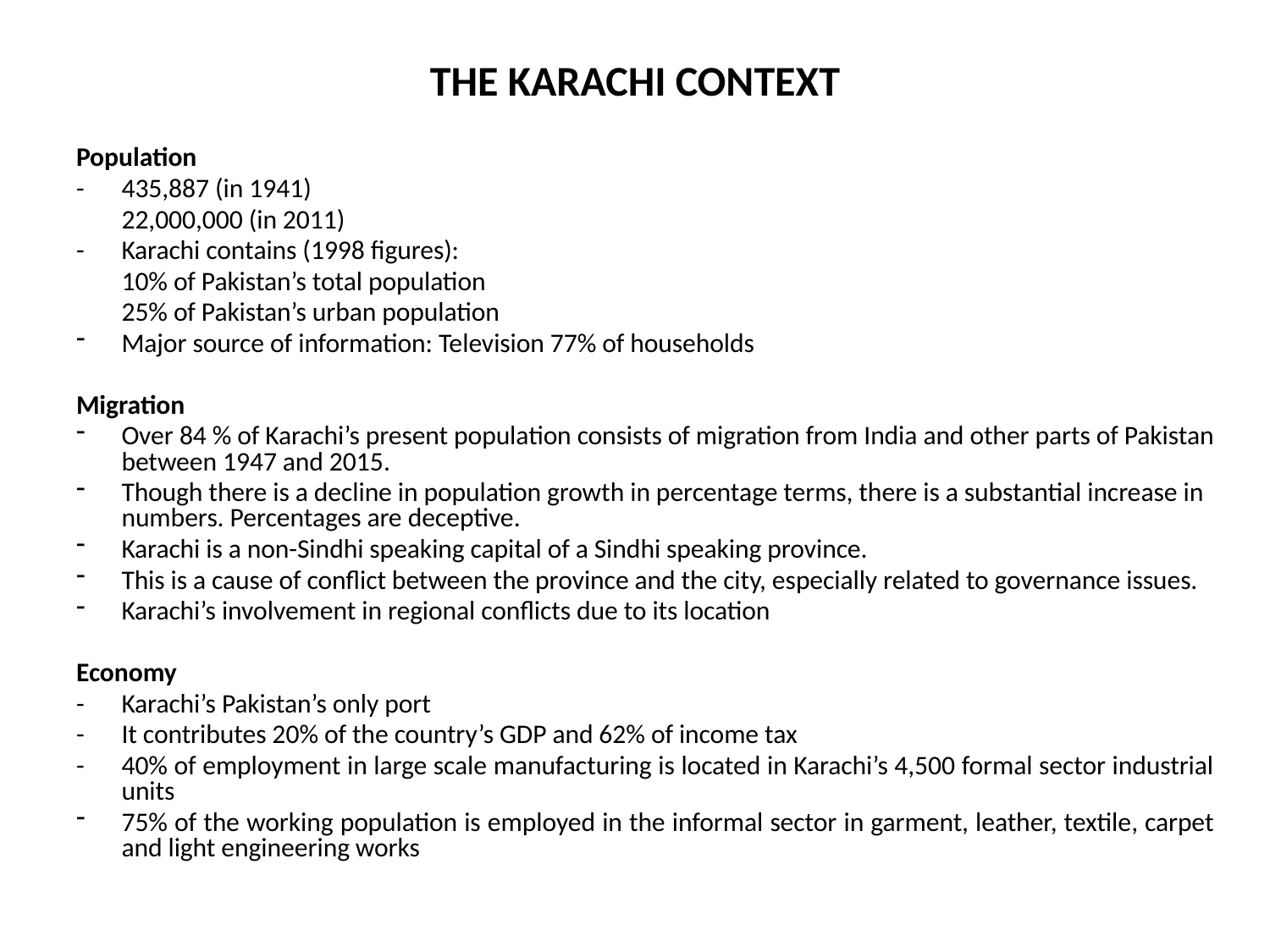

# THE KARACHI CONTEXT

Population
-	435,887 (in 1941)
	22,000,000 (in 2011)
-	Karachi contains (1998 figures):
	10% of Pakistan’s total population
	25% of Pakistan’s urban population
Major source of information: Television 77% of households

Migration
Over 84 % of Karachi’s present population consists of migration from India and other parts of Pakistan between 1947 and 2015.
Though there is a decline in population growth in percentage terms, there is a substantial increase in numbers. Percentages are deceptive.
Karachi is a non-Sindhi speaking capital of a Sindhi speaking province.
This is a cause of conflict between the province and the city, especially related to governance issues.
Karachi’s involvement in regional conflicts due to its location

Economy
-	Karachi’s Pakistan’s only port
-	It contributes 20% of the country’s GDP and 62% of income tax
-	40% of employment in large scale manufacturing is located in Karachi’s 4,500 formal sector industrial units
75% of the working population is employed in the informal sector in garment, leather, textile, carpet and light engineering works